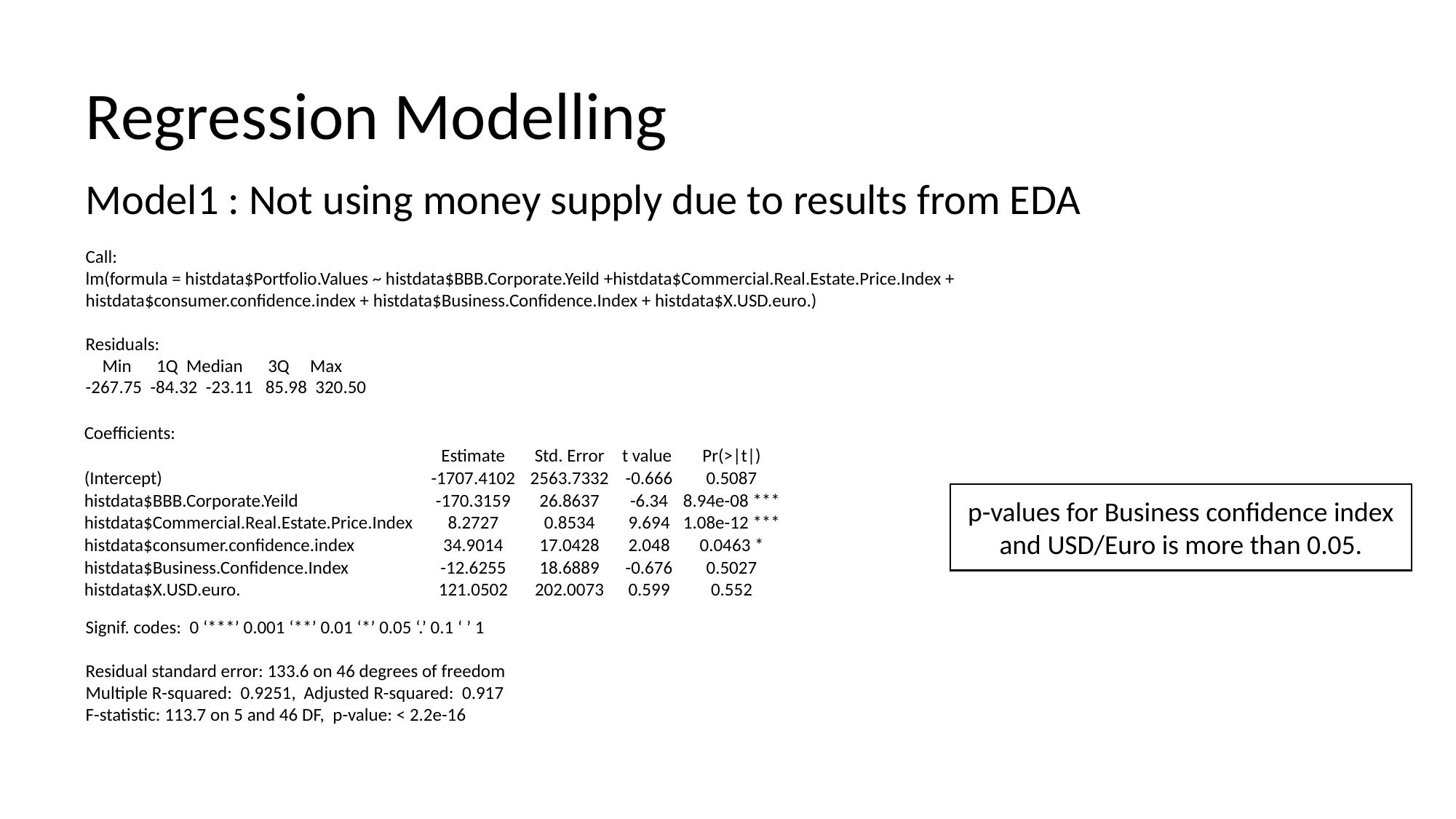

# Regression Modelling
Model1 : Not using money supply due to results from EDA

Call:
lm(formula = histdata$Portfolio.Values ~ histdata$BBB.Corporate.Yeild +histdata$Commercial.Real.Estate.Price.Index +
histdata$consumer.confidence.index + histdata$Business.Confidence.Index + histdata$X.USD.euro.)

Residuals:
    Min      1Q  Median      3Q     Max
-267.75  -84.32  -23.11   85.98  320.50

Signif. codes:  0 ‘***’ 0.001 ‘**’ 0.01 ‘*’ 0.05 ‘.’ 0.1 ‘ ’ 1

Residual standard error: 133.6 on 46 degrees of freedom
Multiple R-squared:  0.9251,	Adjusted R-squared:  0.917
F-statistic: 113.7 on 5 and 46 DF,  p-value: < 2.2e-16

| Coefficients: |  |  |  |  |
| --- | --- | --- | --- | --- |
|  | Estimate | Std. Error | t value | Pr(>|t|) |
| (Intercept) | -1707.4102 | 2563.7332 | -0.666 | 0.5087 |
| histdata$BBB.Corporate.Yeild | -170.3159 | 26.8637 | -6.34 | 8.94e-08 \*\*\* |
| histdata$Commercial.Real.Estate.Price.Index | 8.2727 | 0.8534 | 9.694 | 1.08e-12 \*\*\* |
| histdata$consumer.confidence.index | 34.9014 | 17.0428 | 2.048 | 0.0463 \* |
| histdata$Business.Confidence.Index | -12.6255 | 18.6889 | -0.676 | 0.5027 |
| histdata$X.USD.euro. | 121.0502 | 202.0073 | 0.599 | 0.552 |

p-values for Business confidence index and USD/Euro is more than 0.05.